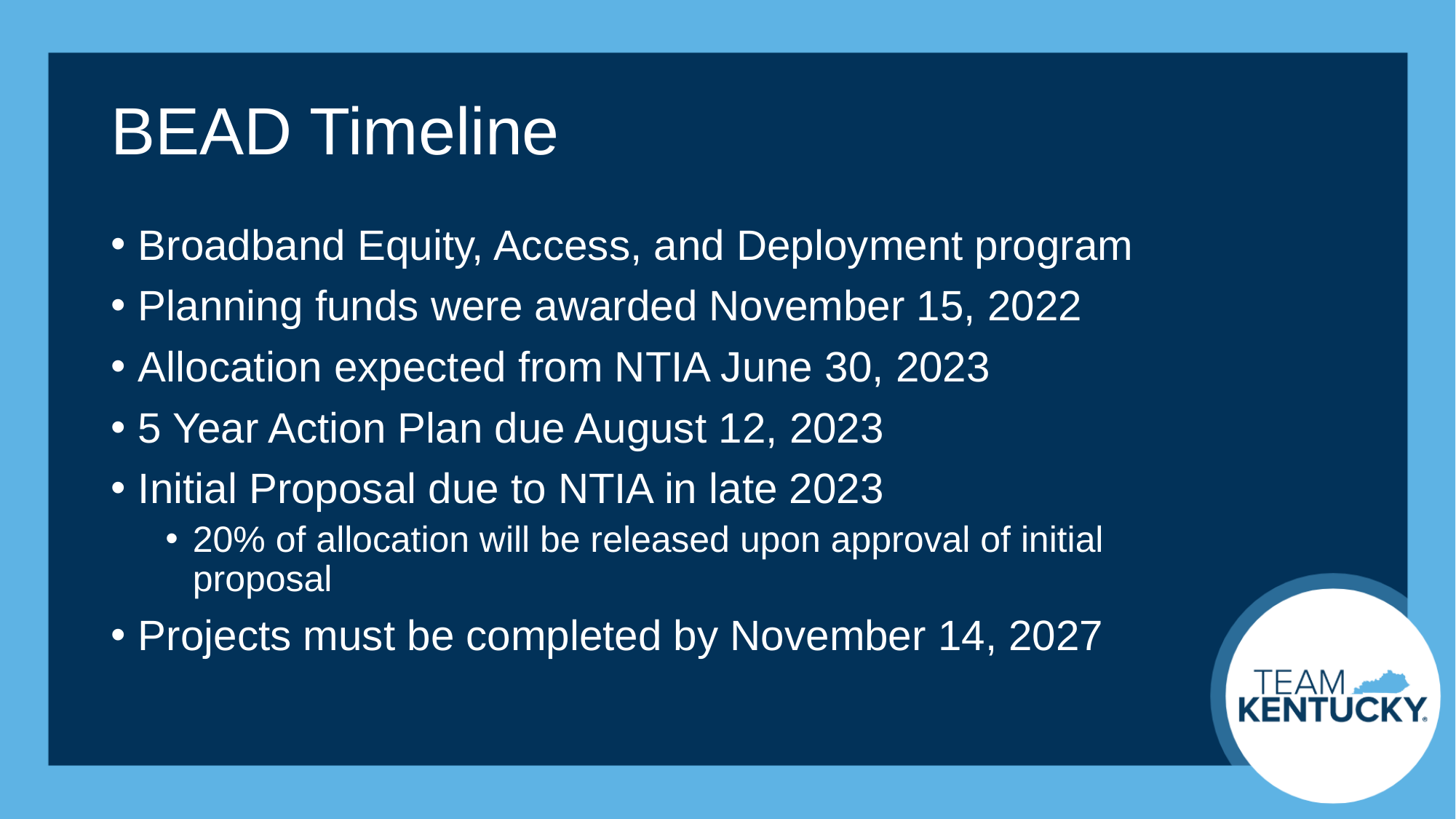

# BEAD Timeline
Broadband Equity, Access, and Deployment program
Planning funds were awarded November 15, 2022
Allocation expected from NTIA June 30, 2023
5 Year Action Plan due August 12, 2023
Initial Proposal due to NTIA in late 2023
20% of allocation will be released upon approval of initial proposal
Projects must be completed by November 14, 2027